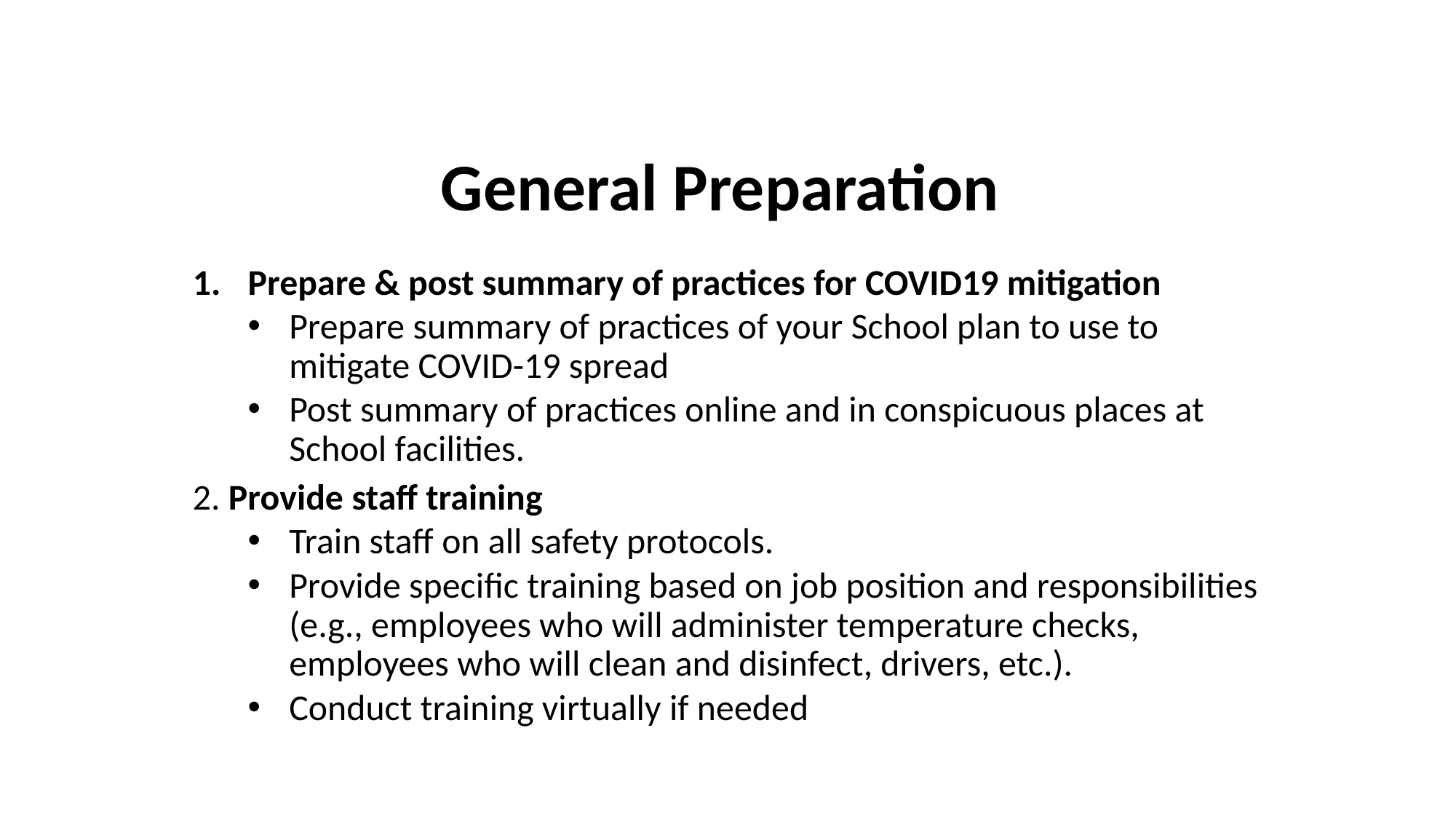

# General Preparation
Prepare & post summary of practices for COVID19 mitigation
Prepare summary of practices of your School plan to use to mitigate COVID-19 spread
Post summary of practices online and in conspicuous places at School facilities.
2. Provide staff training
Train staff on all safety protocols.
Provide specific training based on job position and responsibilities (e.g., employees who will administer temperature checks, employees who will clean and disinfect, drivers, etc.).
Conduct training virtually if needed